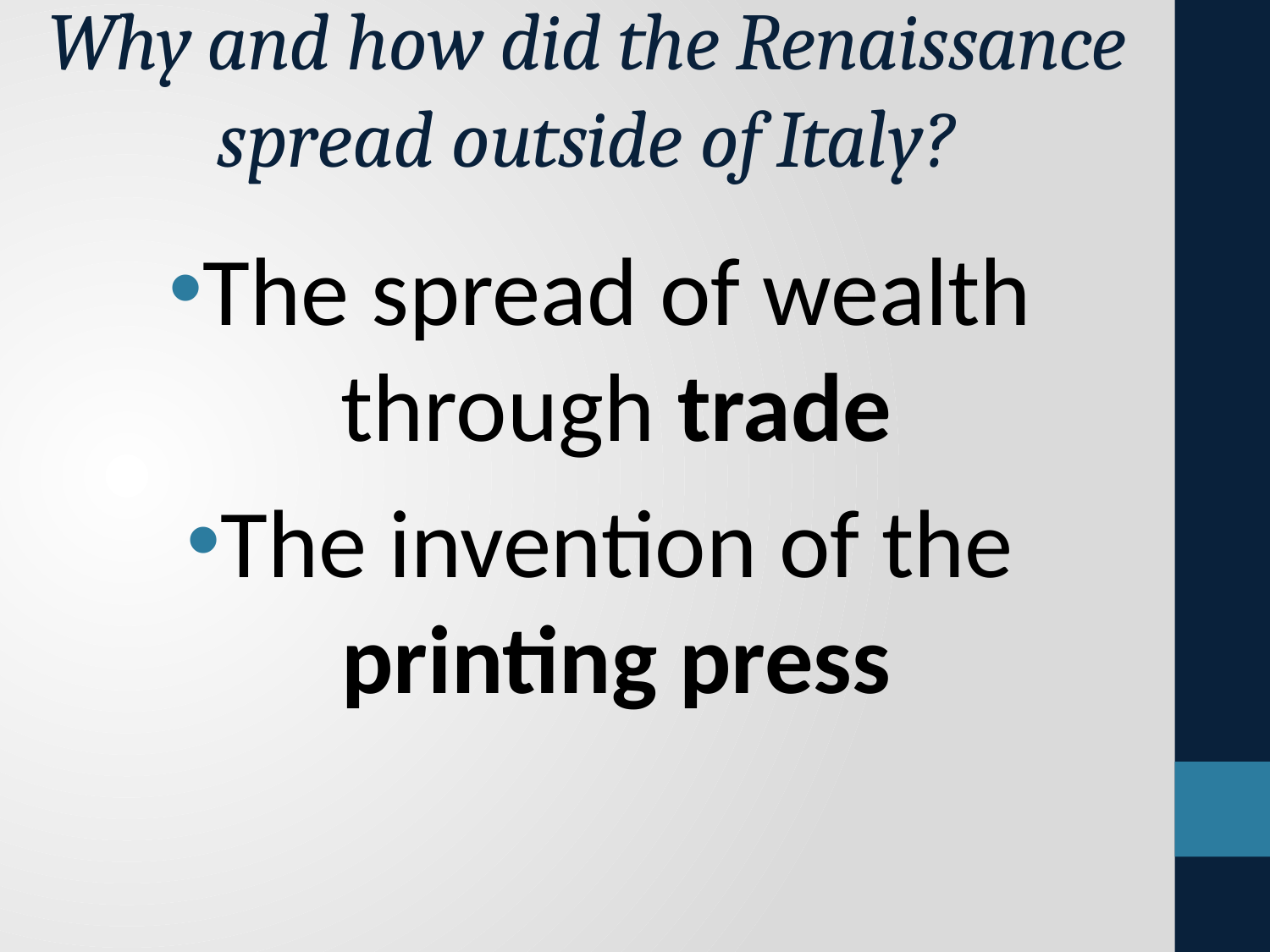

# Why and how did the Renaissance spread outside of Italy?
The spread of wealth through trade
The invention of the printing press